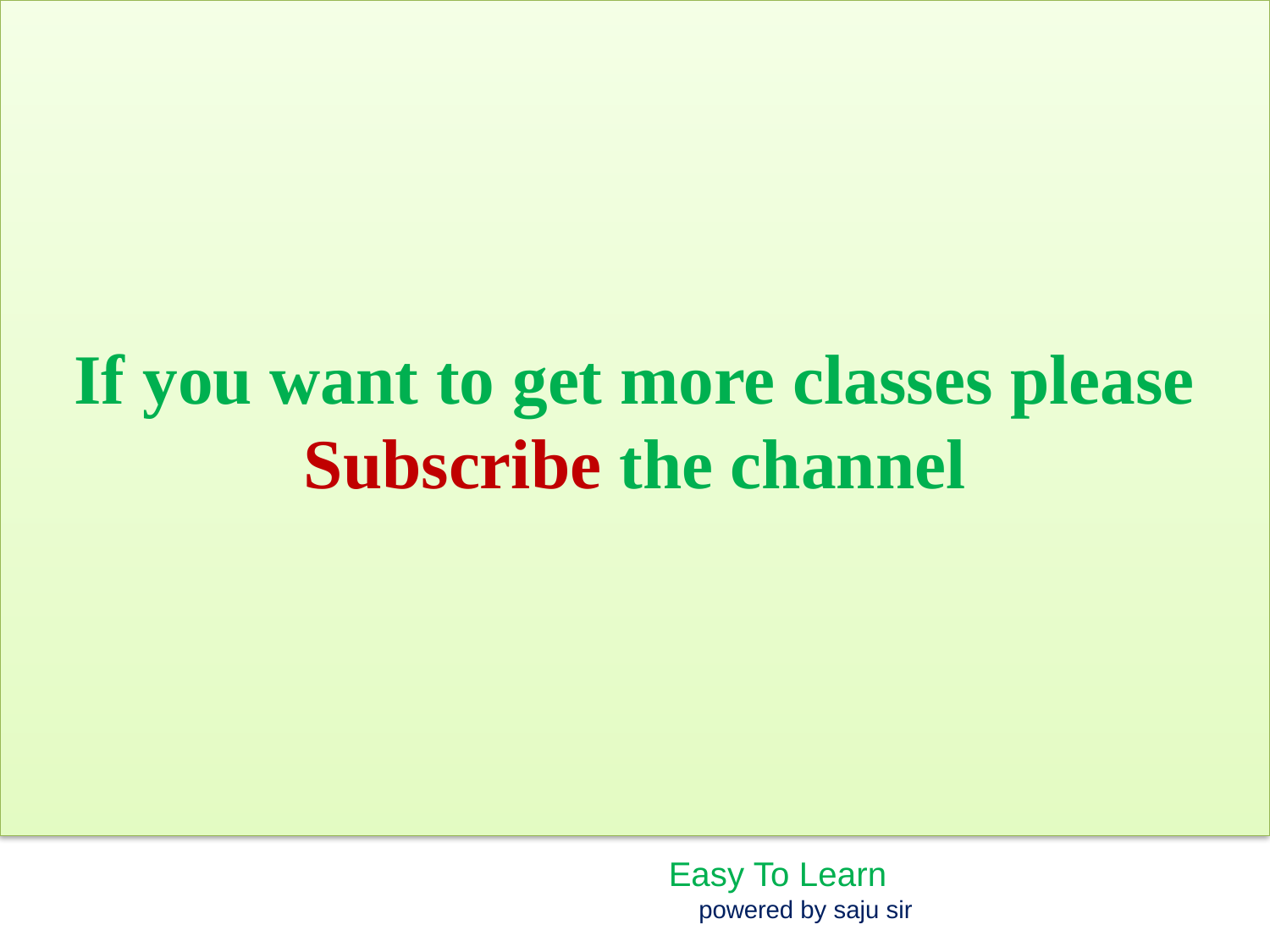

If you want to get more classes please Subscribe the channel

Easy To Learn
	powered by saju sir